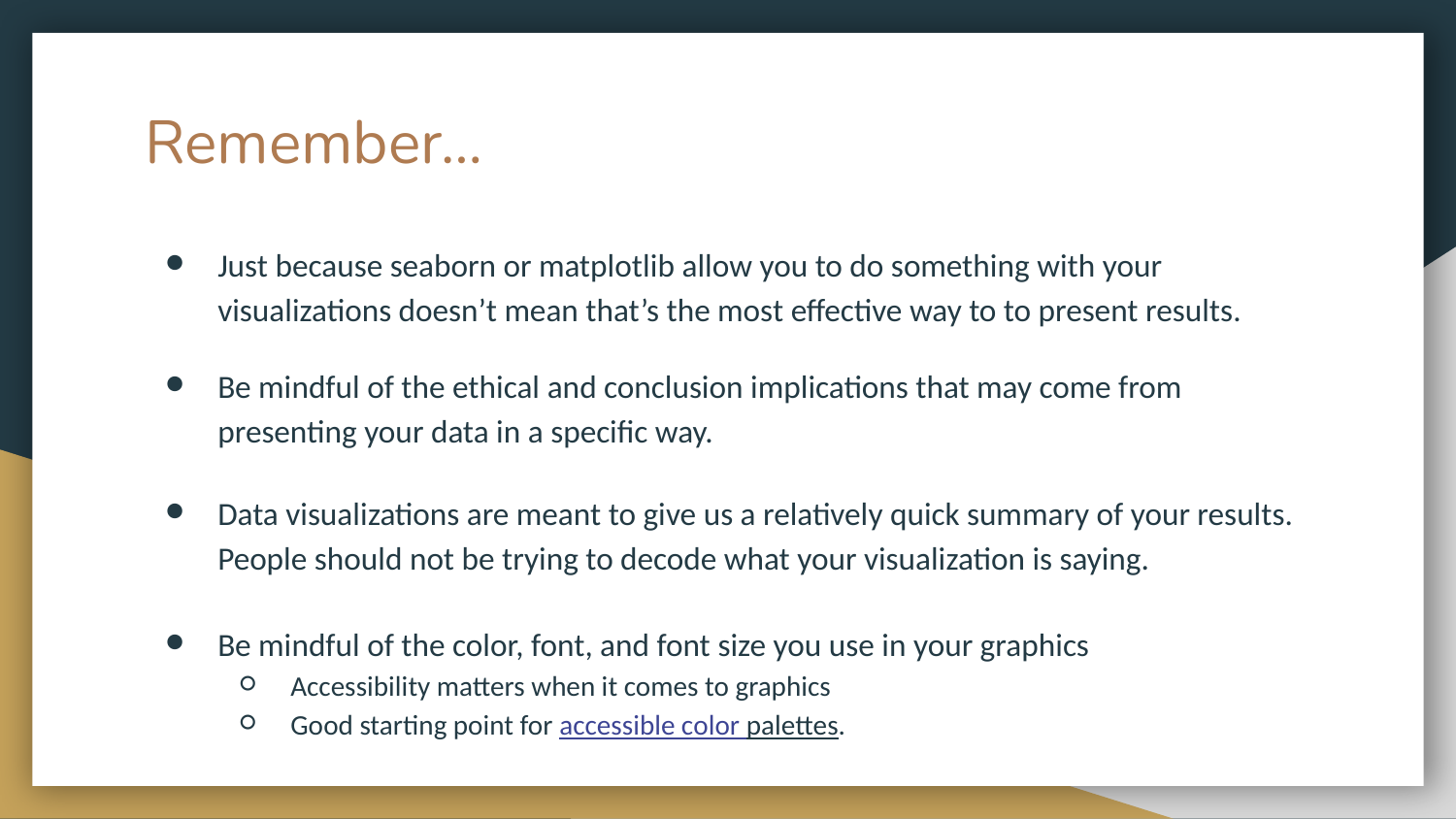

# Remember…
Just because seaborn or matplotlib allow you to do something with your visualizations doesn’t mean that’s the most effective way to to present results.
Be mindful of the ethical and conclusion implications that may come from presenting your data in a specific way.
Data visualizations are meant to give us a relatively quick summary of your results. People should not be trying to decode what your visualization is saying.
Be mindful of the color, font, and font size you use in your graphics
Accessibility matters when it comes to graphics
Good starting point for accessible color palettes.